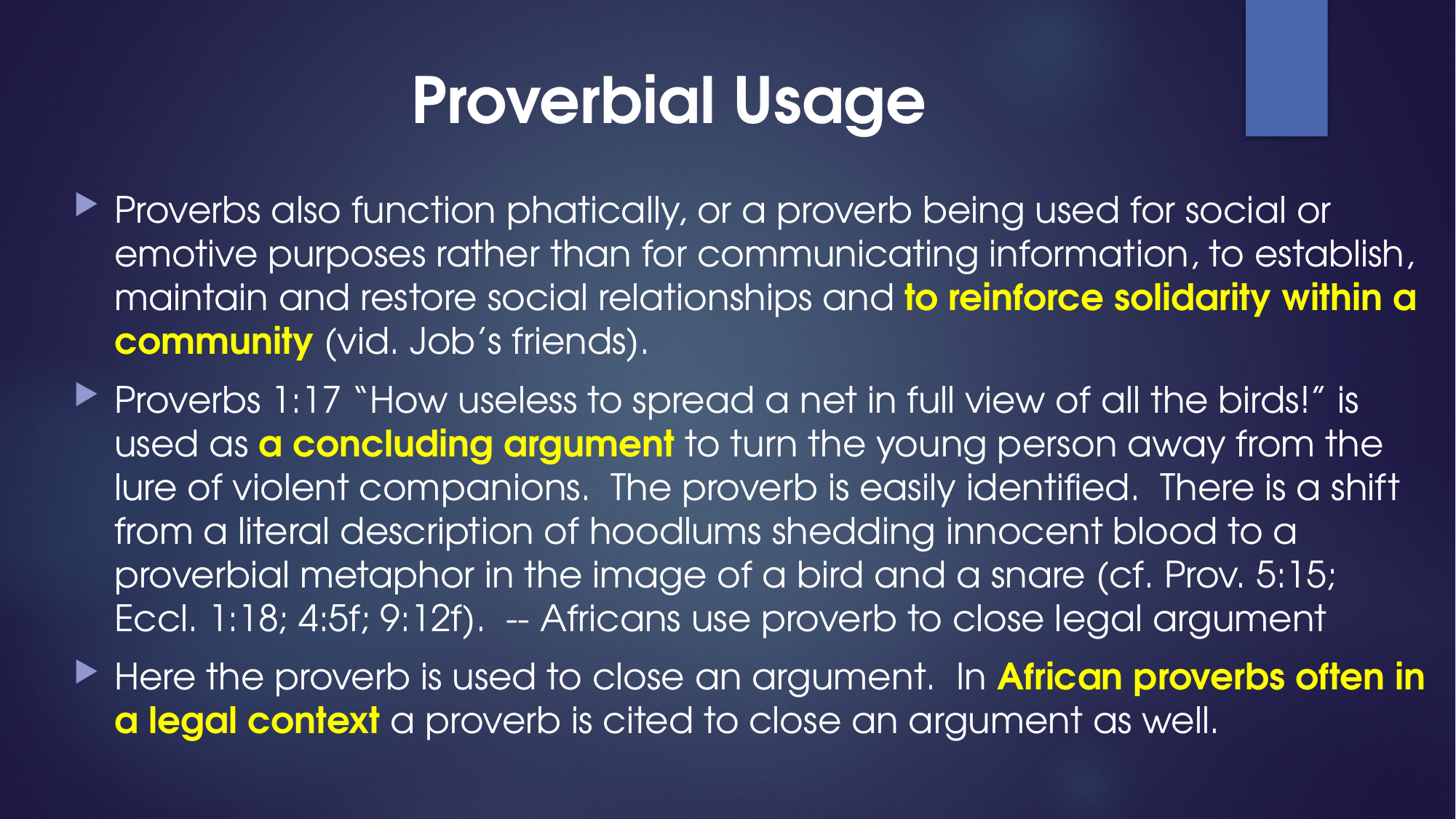

# Proverbial Usage
Proverbs also function phatically, or a proverb being used for social or emotive purposes rather than for communicating information, to establish, maintain and restore social relationships and to reinforce solidarity within a community (vid. Job’s friends).
Proverbs 1:17 “How useless to spread a net in full view of all the birds!” is used as a concluding argument to turn the young person away from the lure of violent companions.  The proverb is easily identified.  There is a shift from a literal description of hoodlums shedding innocent blood to a proverbial metaphor in the image of a bird and a snare (cf. Prov. 5:15; Eccl. 1:18; 4:5f; 9:12f).  -- Africans use proverb to close legal argument
Here the proverb is used to close an argument.  In African proverbs often in a legal context a proverb is cited to close an argument as well.